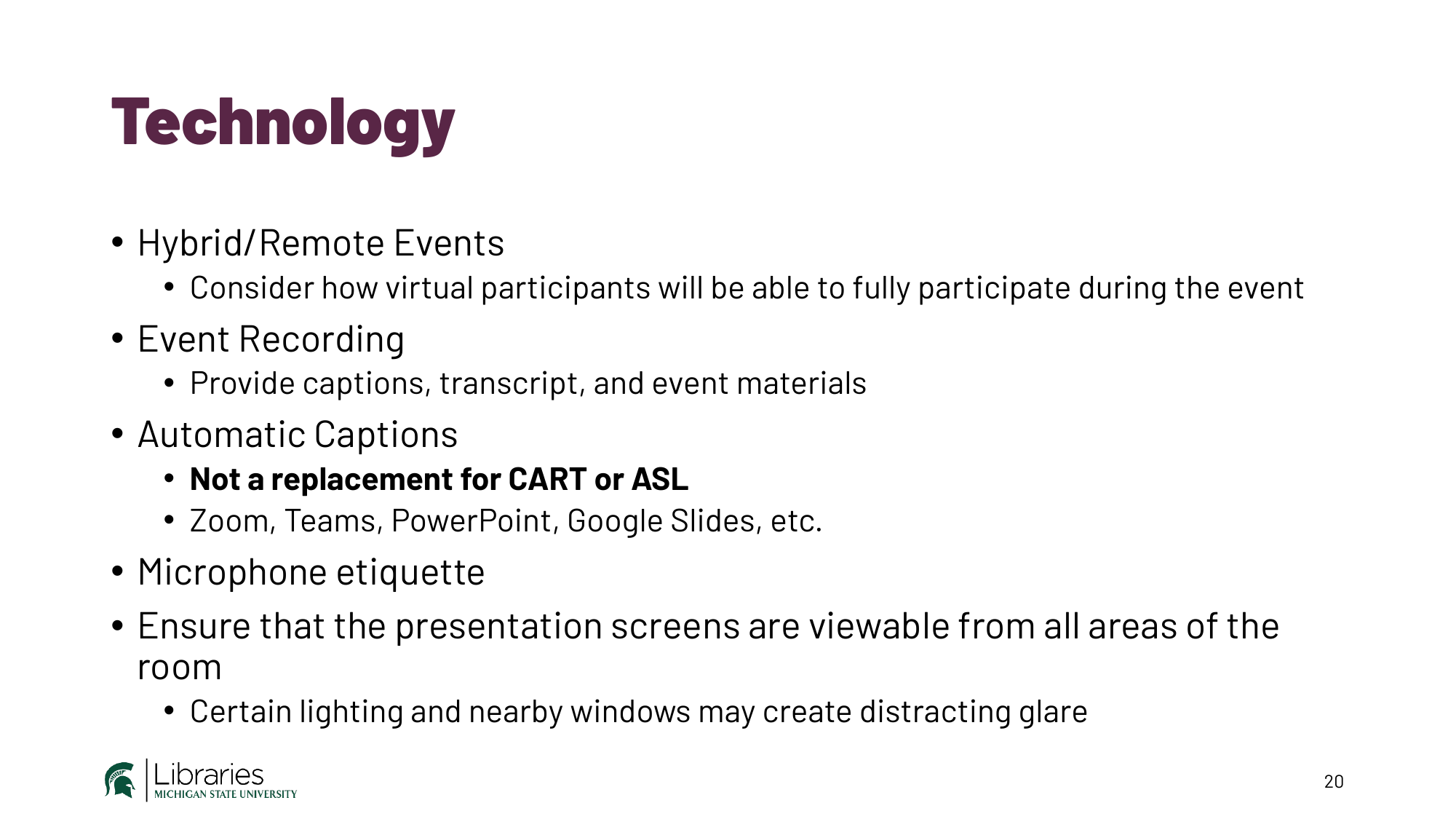

# Technology
Hybrid/Remote Events
Consider how virtual participants will be able to fully participate during the event
Event Recording
Provide captions, transcript, and event materials
Automatic Captions
Not a replacement for CART or ASL
Zoom, Teams, PowerPoint, Google Slides, etc.
Microphone etiquette
Ensure that the presentation screens are viewable from all areas of the room
Certain lighting and nearby windows may create distracting glare
20